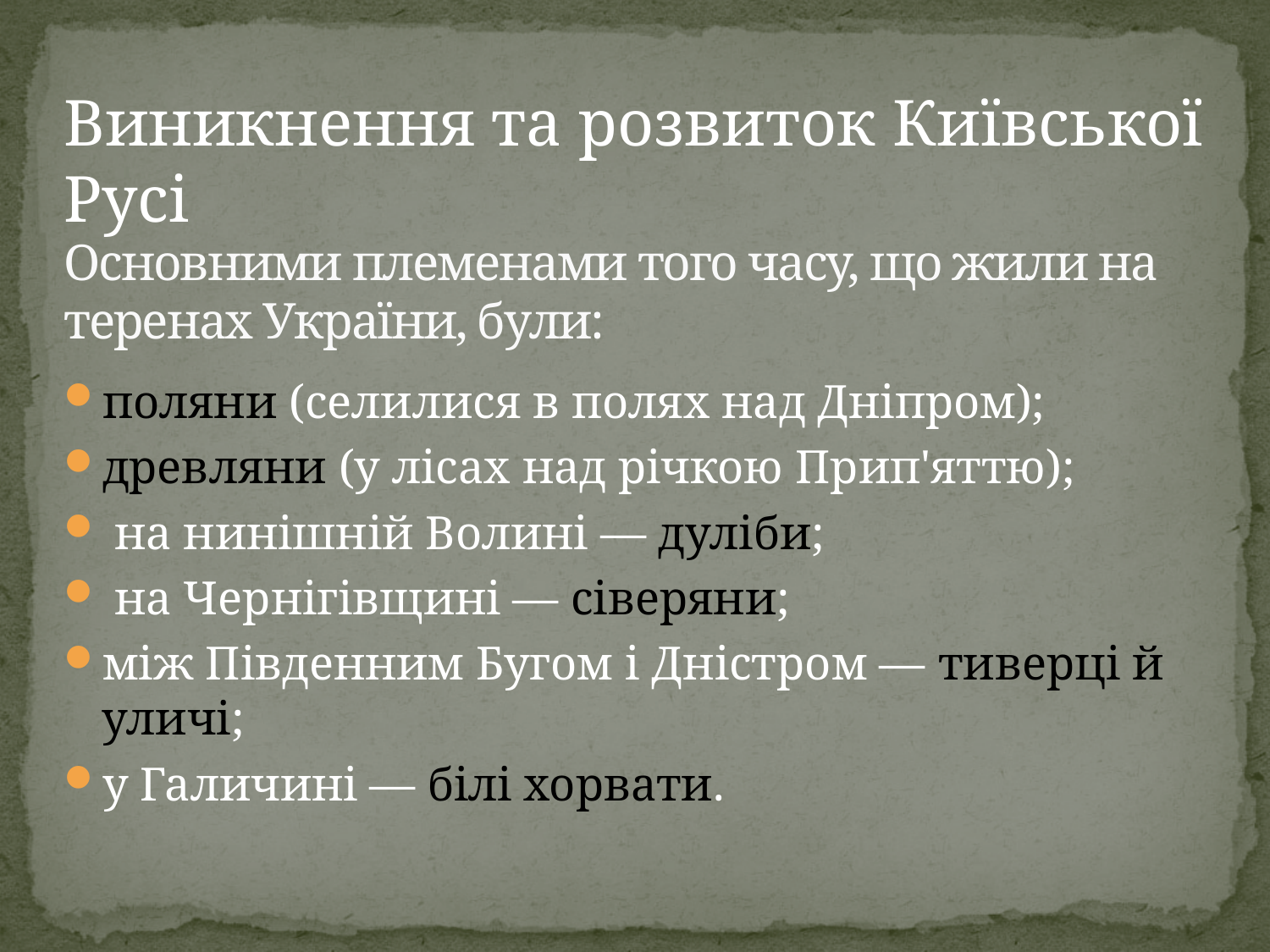

Виникнення та розвиток Київської Русі
# Основними племенами того часу, що жили на теренах України, були:
поляни (селилися в полях над Дніпром);
древляни (у лісах над річкою Прип'яттю);
 на нинішній Волині — дуліби;
 на Чернігівщині — сіверяни;
між Південним Бугом і Дністром — тиверці й уличі;
у Галичині — білі хорвати.